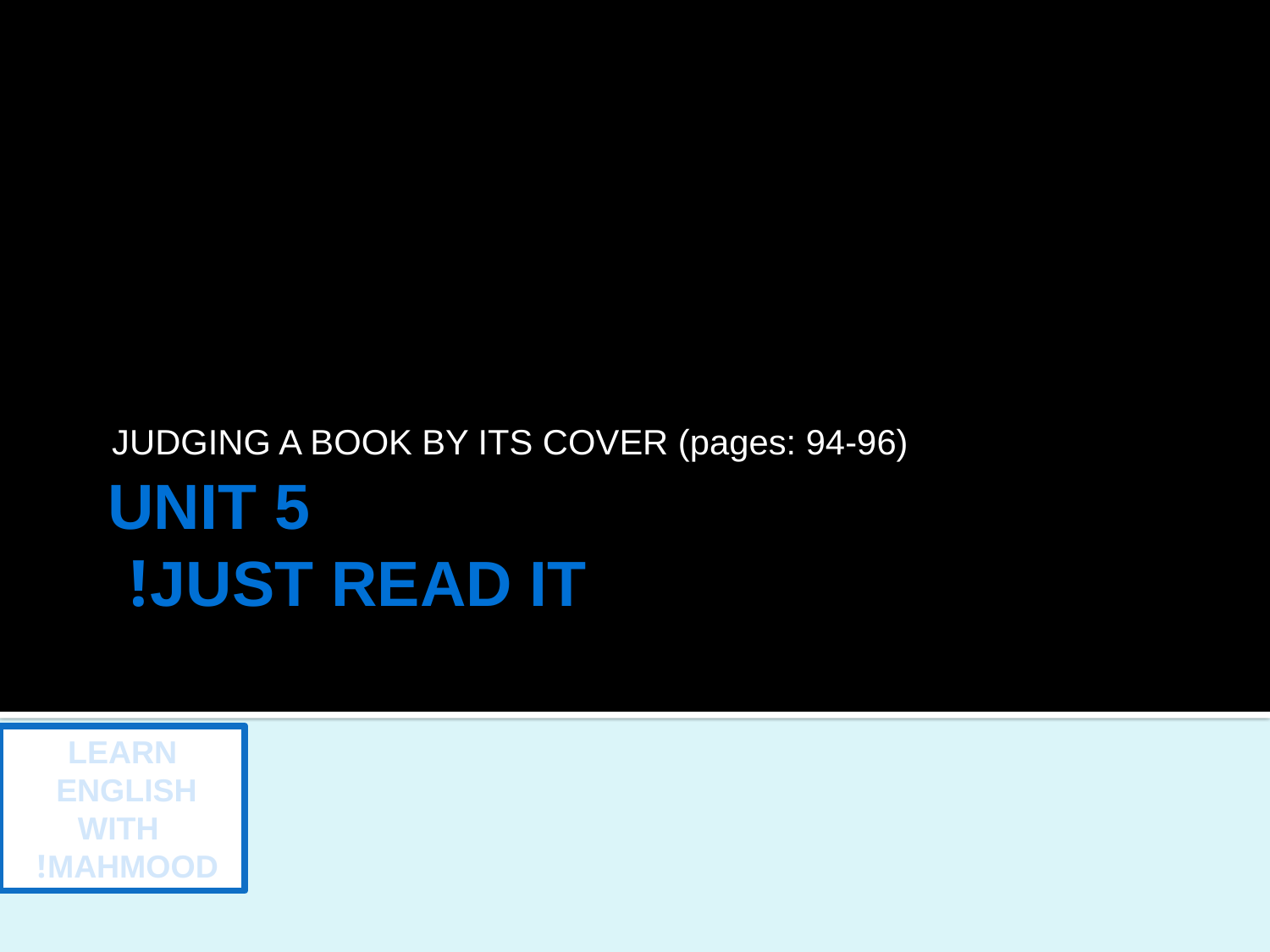

JUDGING A BOOK BY ITS COVER (pages: 94-96)
# UNIT 5 JUST READ IT!
LEARN ENGLISH
 WITH MAHMOOD!